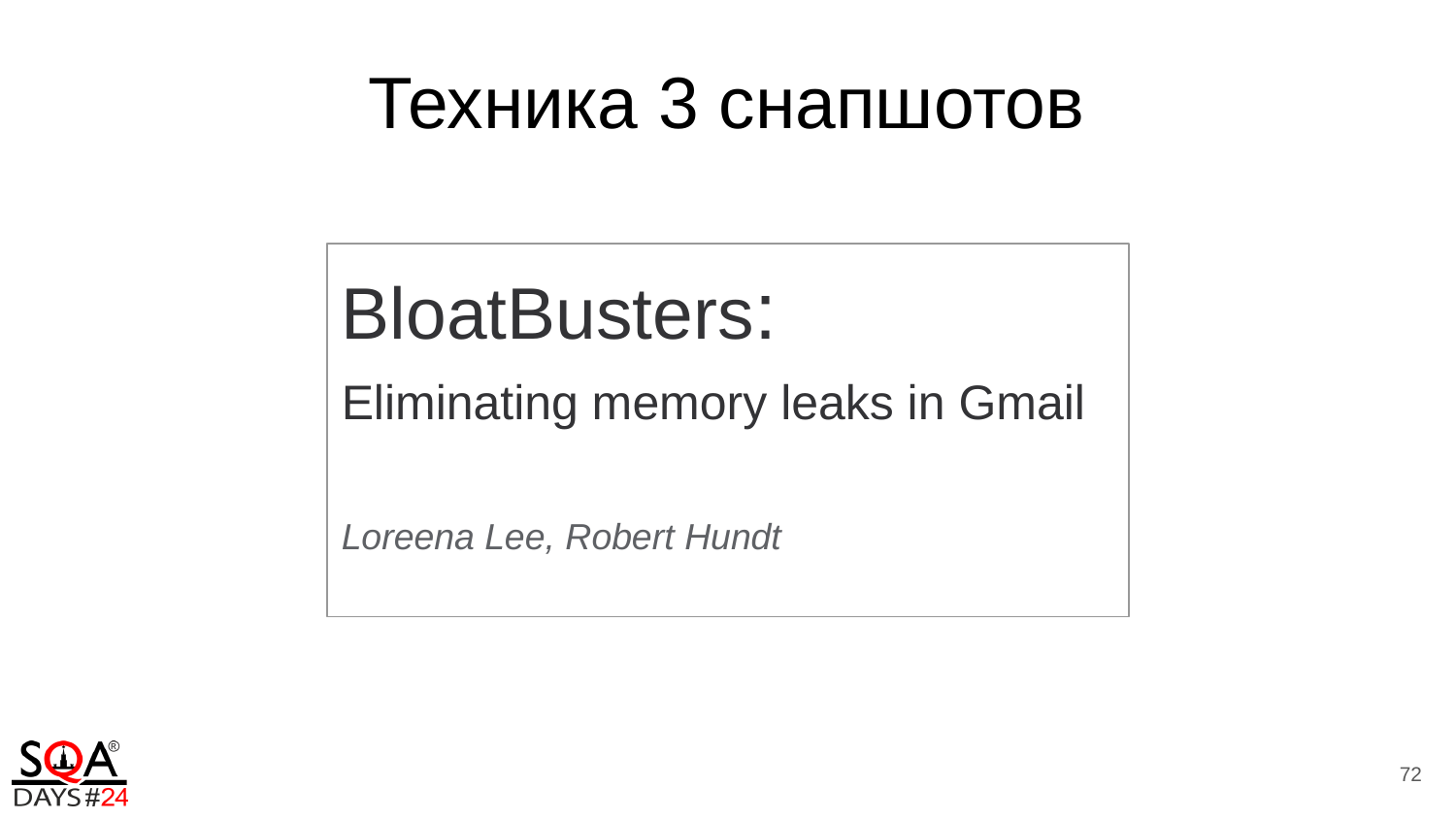

Техника 3 снапшотов
BloatBusters:
Eliminating memory leaks in Gmail

Loreena Lee, Robert Hundt
72